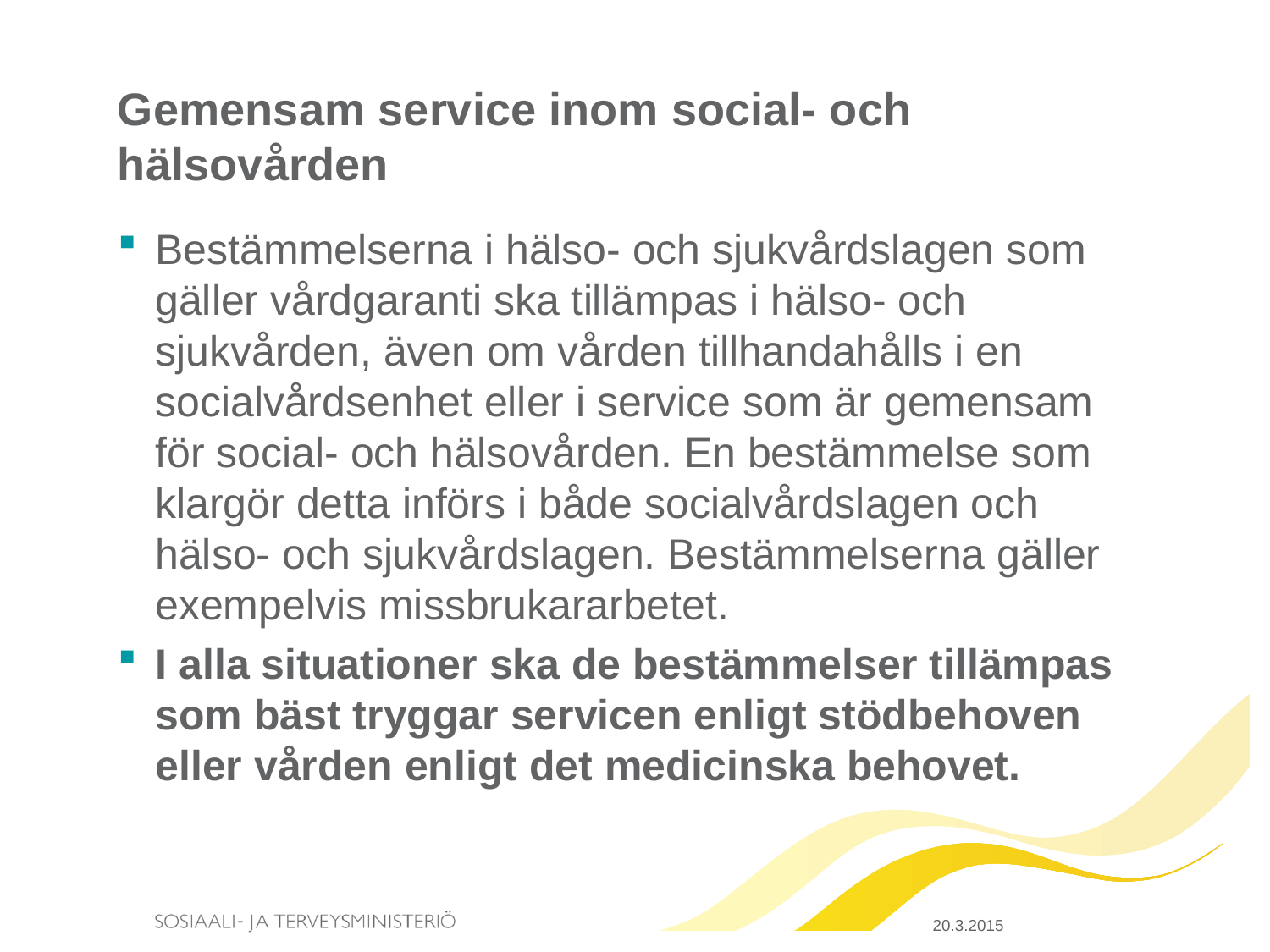

# Gemensam service inom social- och hälsovården
Bestämmelserna i hälso- och sjukvårdslagen som gäller vårdgaranti ska tillämpas i hälso- och sjukvården, även om vården tillhandahålls i en socialvårdsenhet eller i service som är gemensam för social- och hälsovården. En bestämmelse som klargör detta införs i både socialvårdslagen och hälso- och sjukvårdslagen. Bestämmelserna gäller exempelvis missbrukararbetet.
I alla situationer ska de bestämmelser tillämpas som bäst tryggar servicen enligt stödbehoven eller vården enligt det medicinska behovet.
20.3.2015